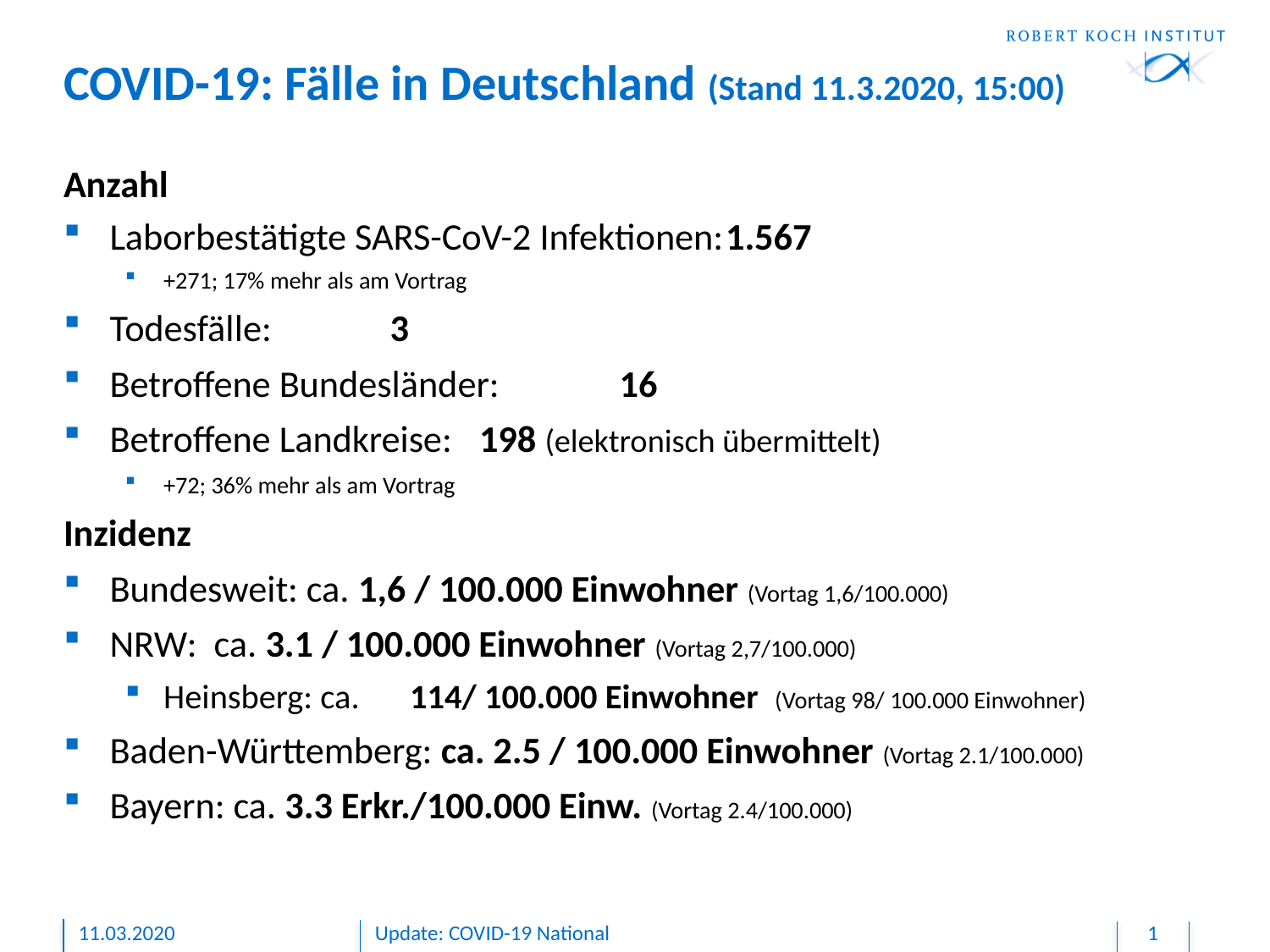

COVID-19: Fälle in Deutschland (Stand 11.3.2020, 15:00)
Anzahl
Laborbestätigte SARS-CoV-2 Infektionen:	1.567
+271; 17% mehr als am Vortrag
Todesfälle: 								    3
Betroffene Bundesländer:				  16
Betroffene Landkreise:					198 (elektronisch übermittelt)
+72; 36% mehr als am Vortrag
Inzidenz
Bundesweit: ca. 1,6 / 100.000 Einwohner (Vortag 1,6/100.000)
NRW:  ca. 3.1 / 100.000 Einwohner (Vortag 2,7/100.000)
Heinsberg: ca.	114/ 100.000 Einwohner  (Vortag 98/ 100.000 Einwohner)
Baden-Württemberg: ca. 2.5 / 100.000 Einwohner (Vortag 2.1/100.000)
Bayern: ca. 3.3 Erkr./100.000 Einw. (Vortag 2.4/100.000)

11.03.2020
Update: COVID-19 National
1